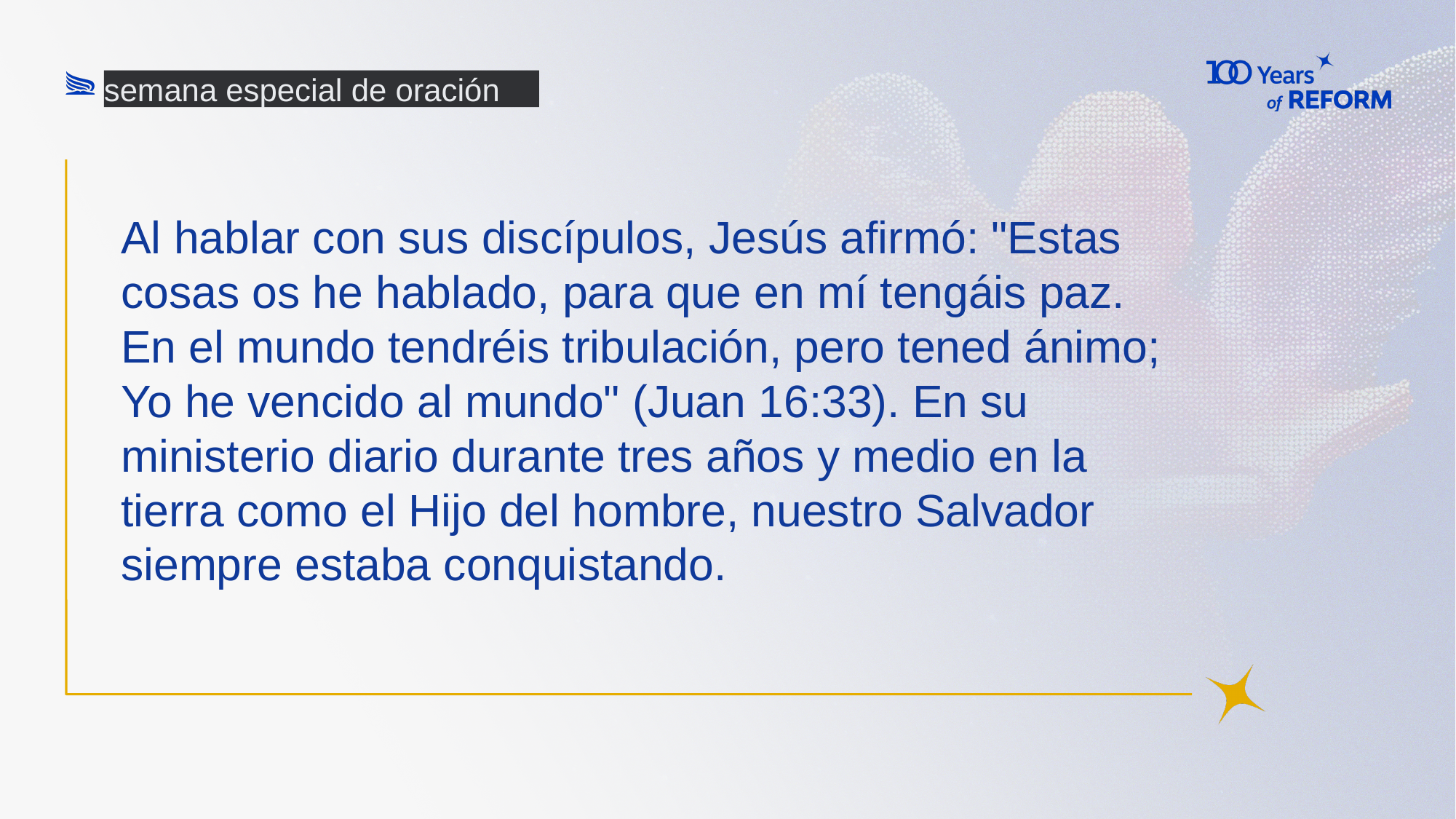

semana especial de oración
Al hablar con sus discípulos, Jesús afirmó: "Estas cosas os he hablado, para que en mí tengáis paz. En el mundo tendréis tribulación, pero tened ánimo; Yo he vencido al mundo" (Juan 16:33). En su ministerio diario durante tres años y medio en la tierra como el Hijo del hombre, nuestro Salvador siempre estaba conquistando.